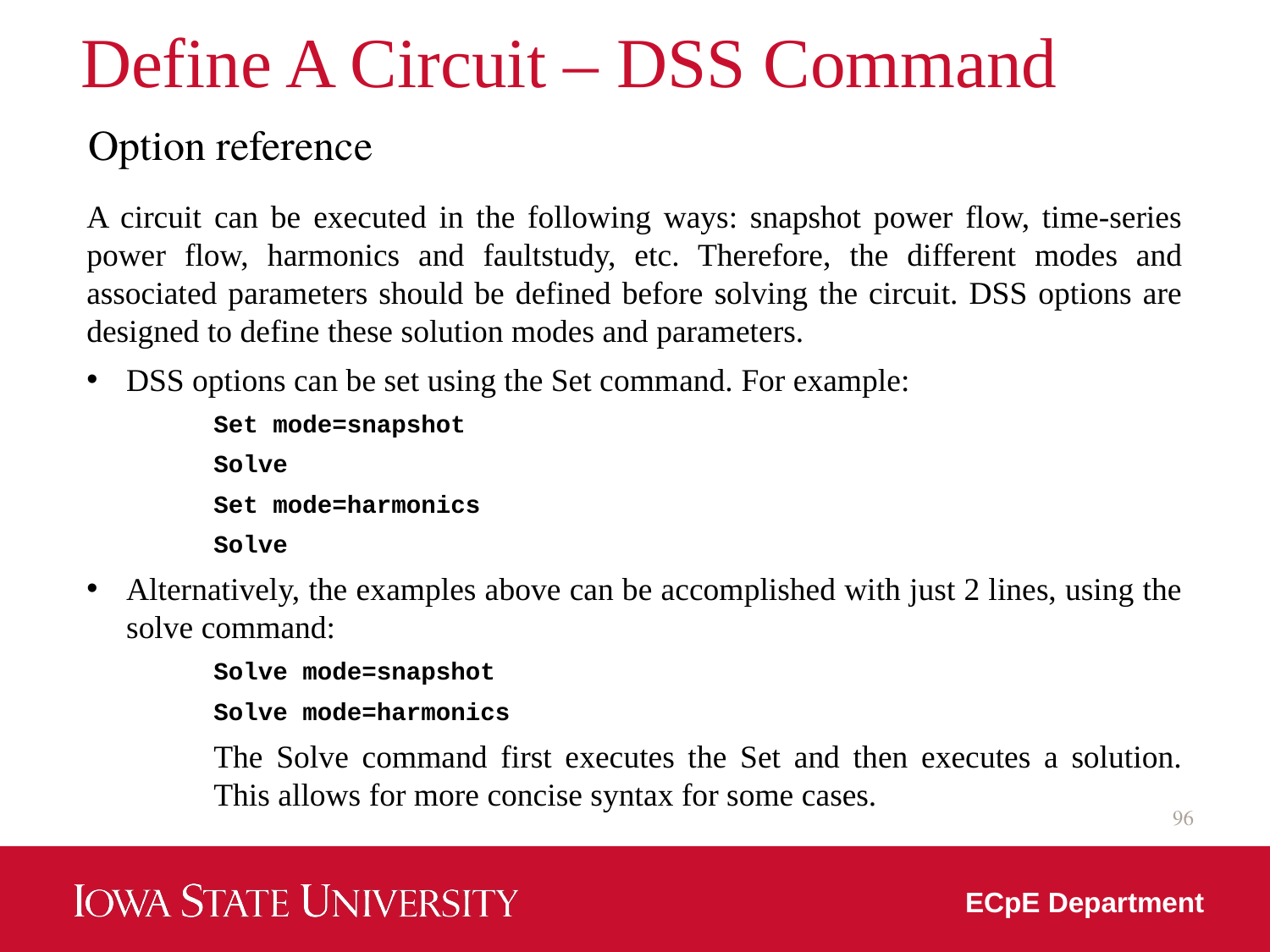

# Define A Circuit – DSS Command
Option reference
A circuit can be executed in the following ways: snapshot power flow, time-series power flow, harmonics and faultstudy, etc. Therefore, the different modes and associated parameters should be defined before solving the circuit. DSS options are designed to define these solution modes and parameters.
DSS options can be set using the Set command. For example:
Set mode=snapshot
Solve
Set mode=harmonics
Solve
Alternatively, the examples above can be accomplished with just 2 lines, using the solve command:
Solve mode=snapshot
Solve mode=harmonics
The Solve command first executes the Set and then executes a solution. This allows for more concise syntax for some cases.
96
ECpE Department